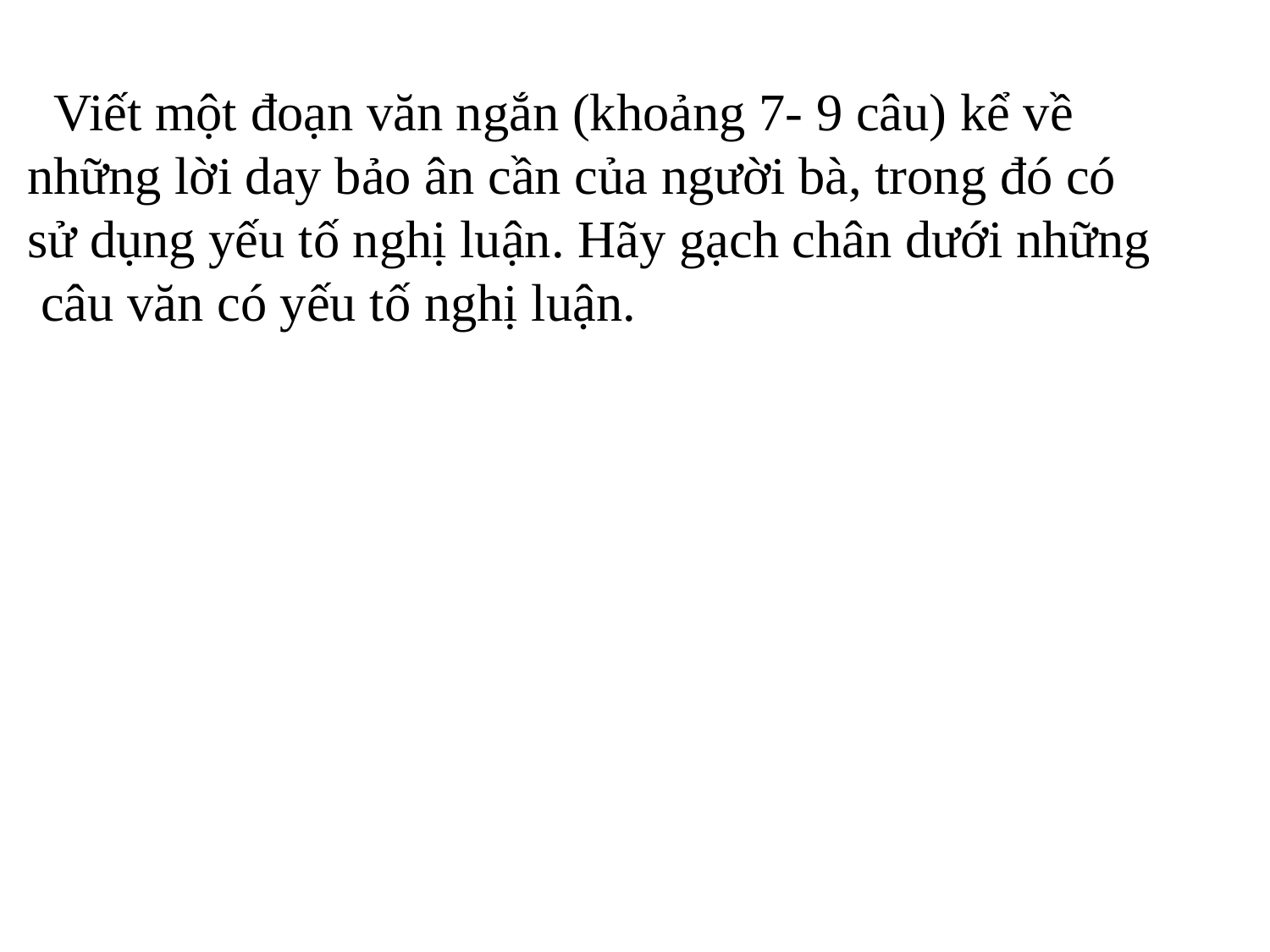

Viết một đoạn văn ngắn (khoảng 7- 9 câu) kể về
những lời day bảo ân cần của người bà, trong đó có
sử dụng yếu tố nghị luận. Hãy gạch chân dưới những
 câu văn có yếu tố nghị luận.